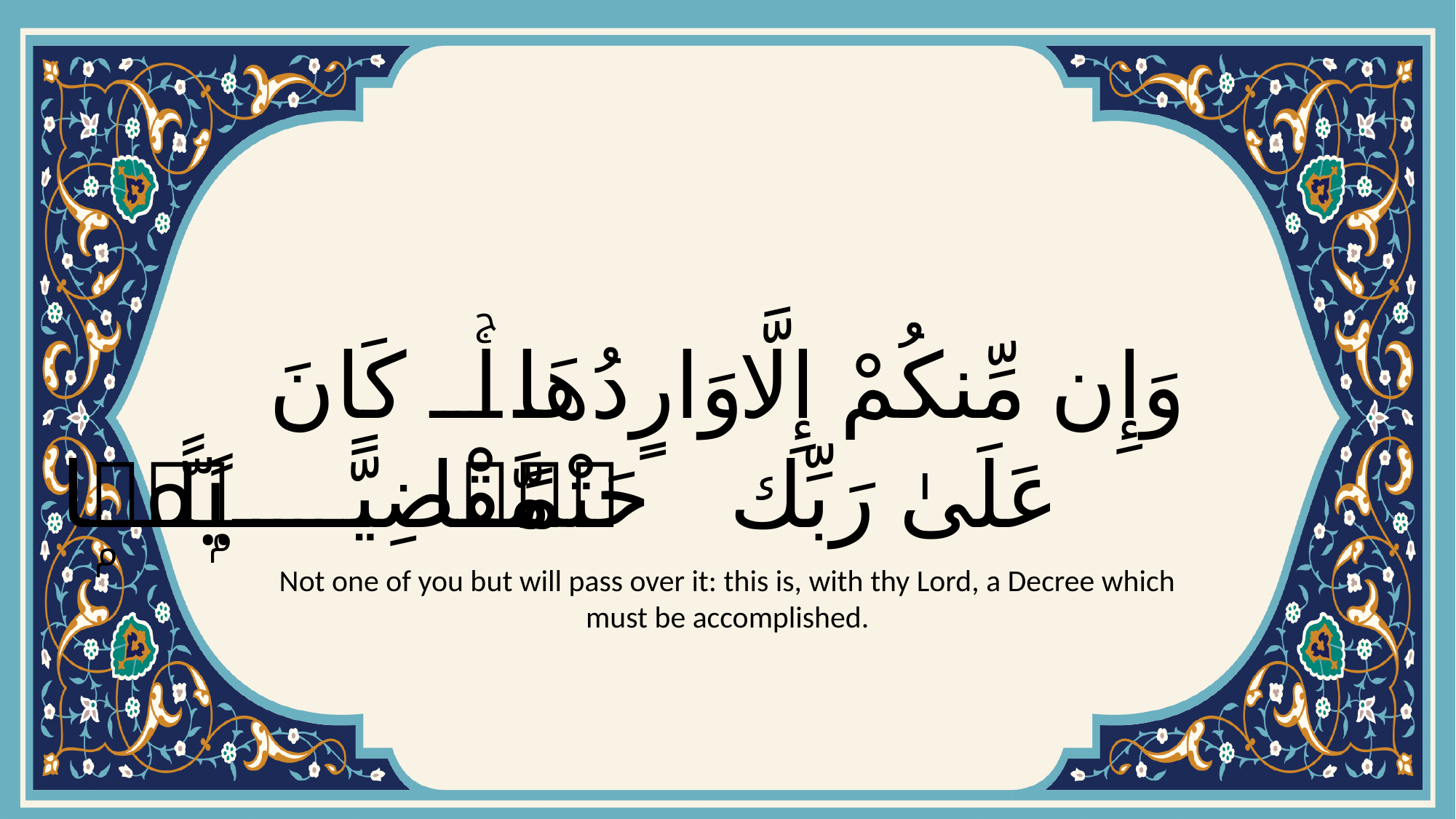

# وَإِن مِّنكُمْ إِلَّا وَارِدُهَاۚ كَانَ عَلَىٰ رَبِّكَ حَتْمًۭا مَّقْضِيًّۭا
{71}
Not one of you but will pass over it: this is, with thy Lord, a Decree which must be accomplished.